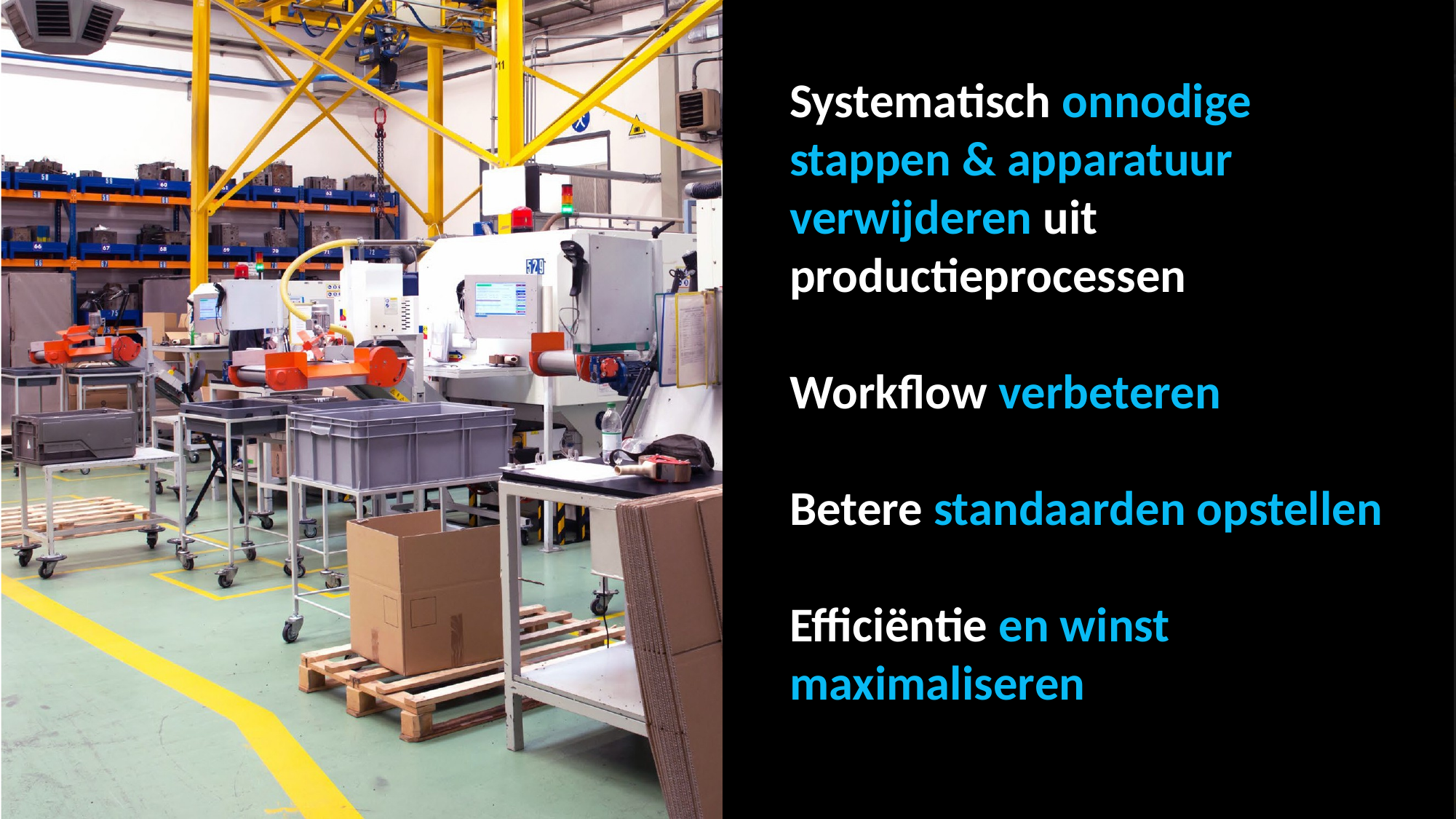

Systematisch onnodige stappen & apparatuur verwijderen uit productieprocessen

Workflow verbeteren

Betere standaarden opstellen

Efficiëntie en winst maximaliseren